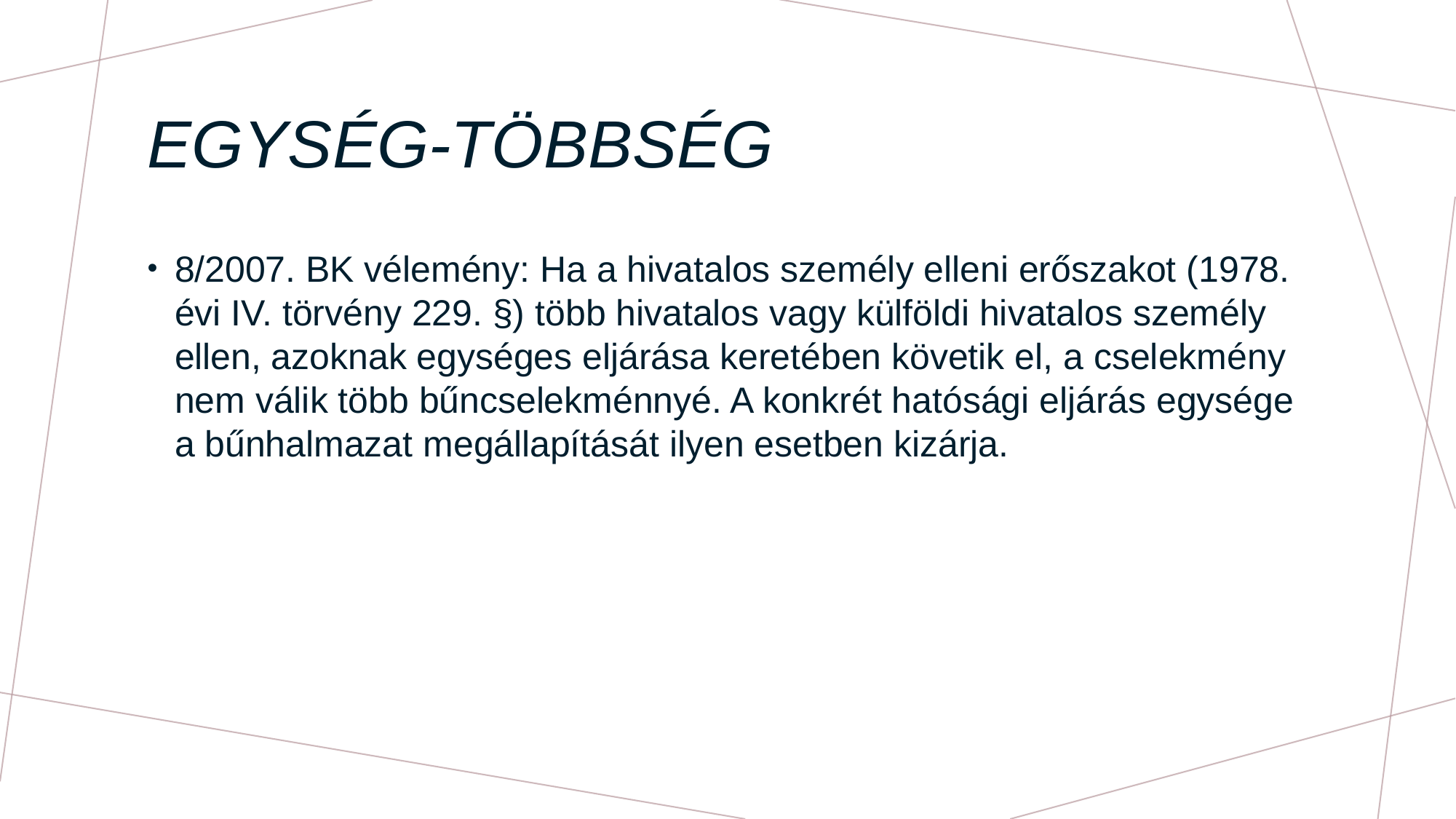

# Egység-többség
8/2007. BK vélemény: Ha a hivatalos személy elleni erőszakot (1978. évi IV. törvény 229. §) több hivatalos vagy külföldi hivatalos személy ellen, azoknak egységes eljárása keretében követik el, a cselekmény nem válik több bűncselekménnyé. A konkrét hatósági eljárás egysége a bűnhalmazat megállapítását ilyen esetben kizárja.